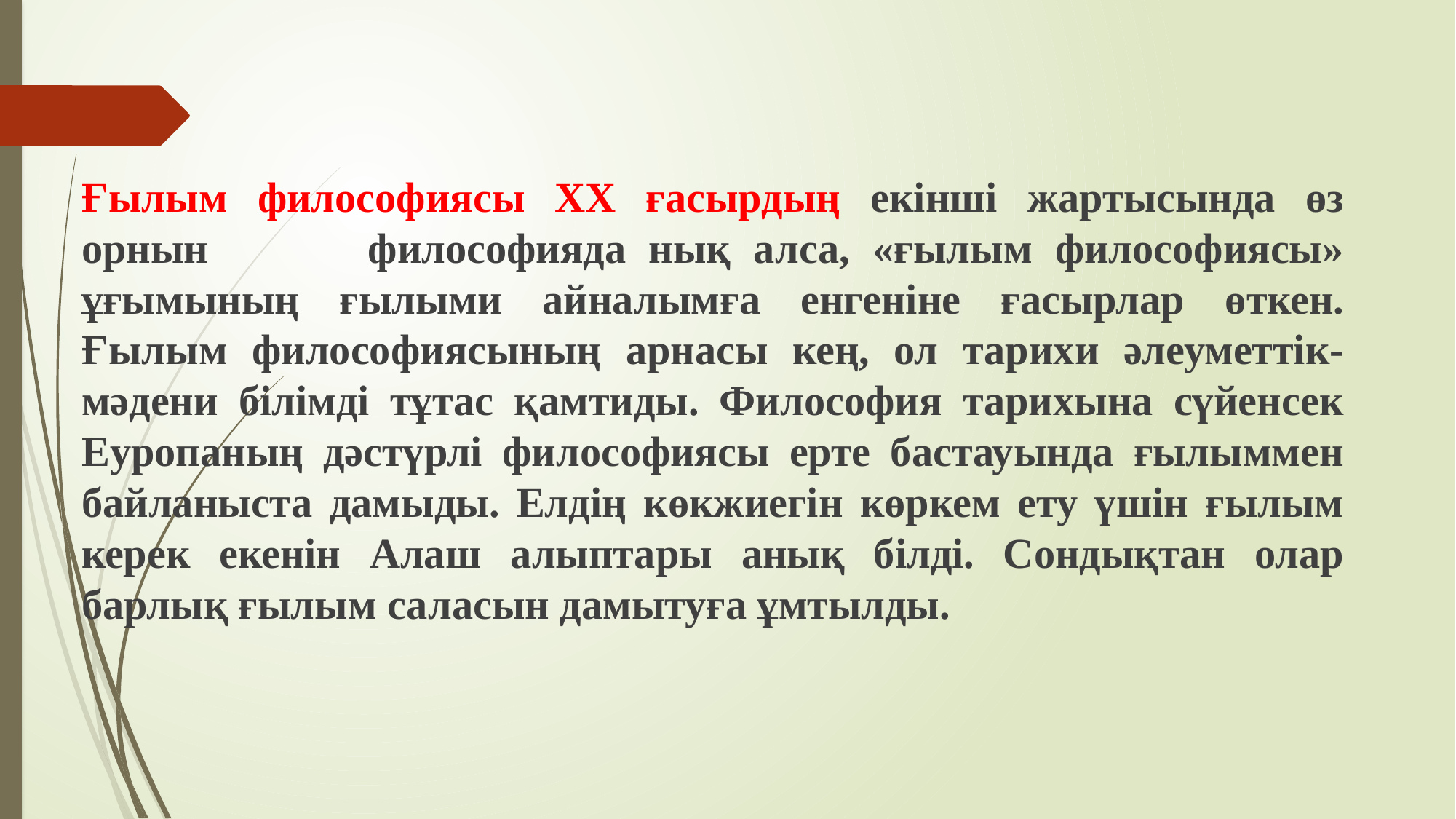

Ғылым философиясы ХХ ғасырдың екінші жартысында өз орнын       философияда нық алса, «ғылым философиясы» ұғымының ғылыми айналымға енгеніне ғасырлар өткен. Ғылым философиясының арнасы кең, ол тарихи әлеуметтік-мәдени білімді тұтас қамтиды. Философия тарихына сүйенсек Еуропаның дәстүрлі философиясы ерте бастауында ғылыммен байланыста дамыды. Елдің көкжиегін көркем ету үшін ғылым керек екенін Алаш алыптары анық білді. Сондықтан олар барлық ғылым саласын дамытуға ұмтылды.